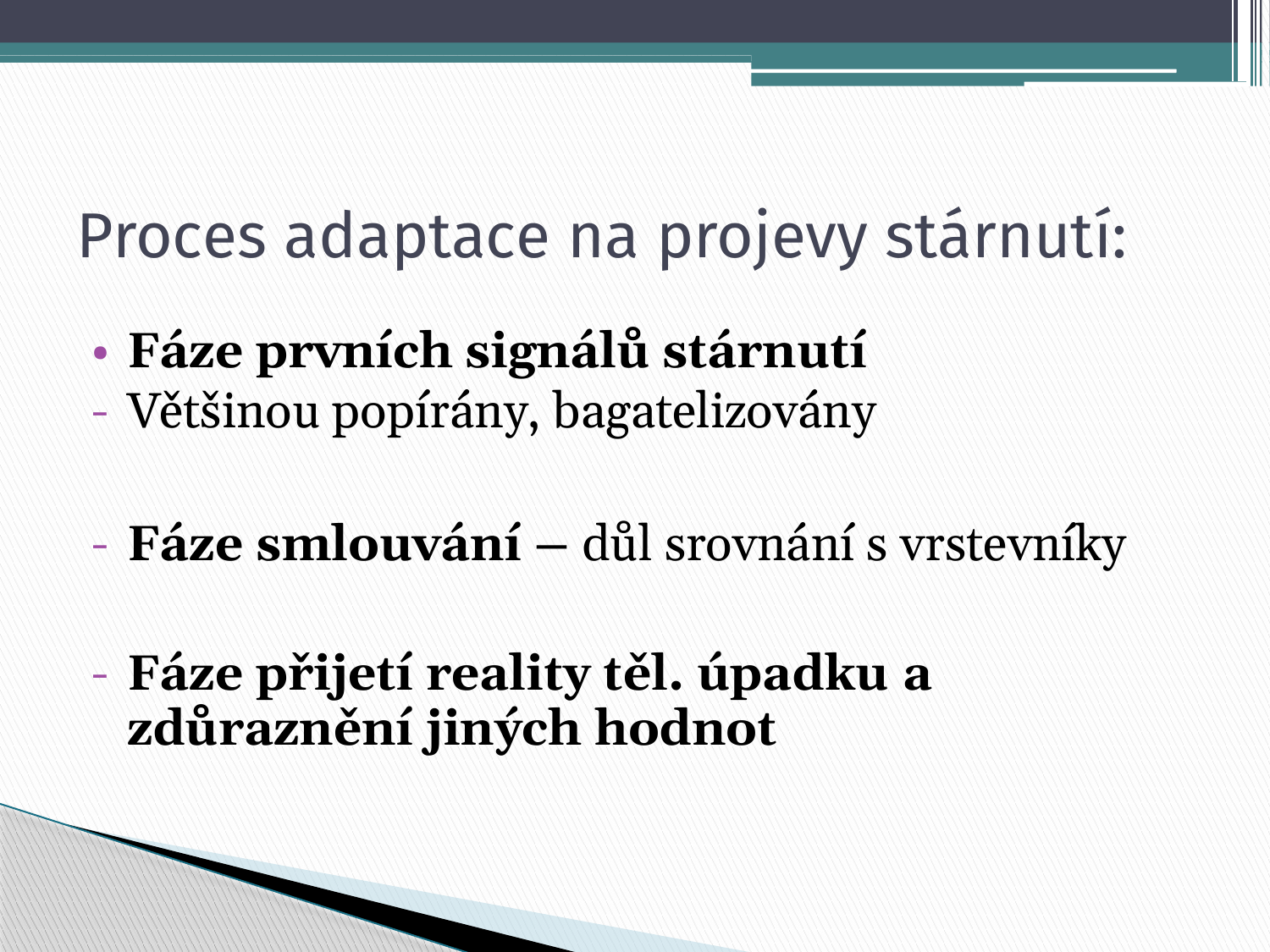

Proces adaptace na projevy stárnutí:
•
-
Fáze prvních signálů stárnutí
Většinou popírány, bagatelizovány
-
Fáze smlouvání – důl srovnání s
vrstevníky
-
Fáze přijetí reality těl. úpadku
zdůraznění jiných hodnot
a